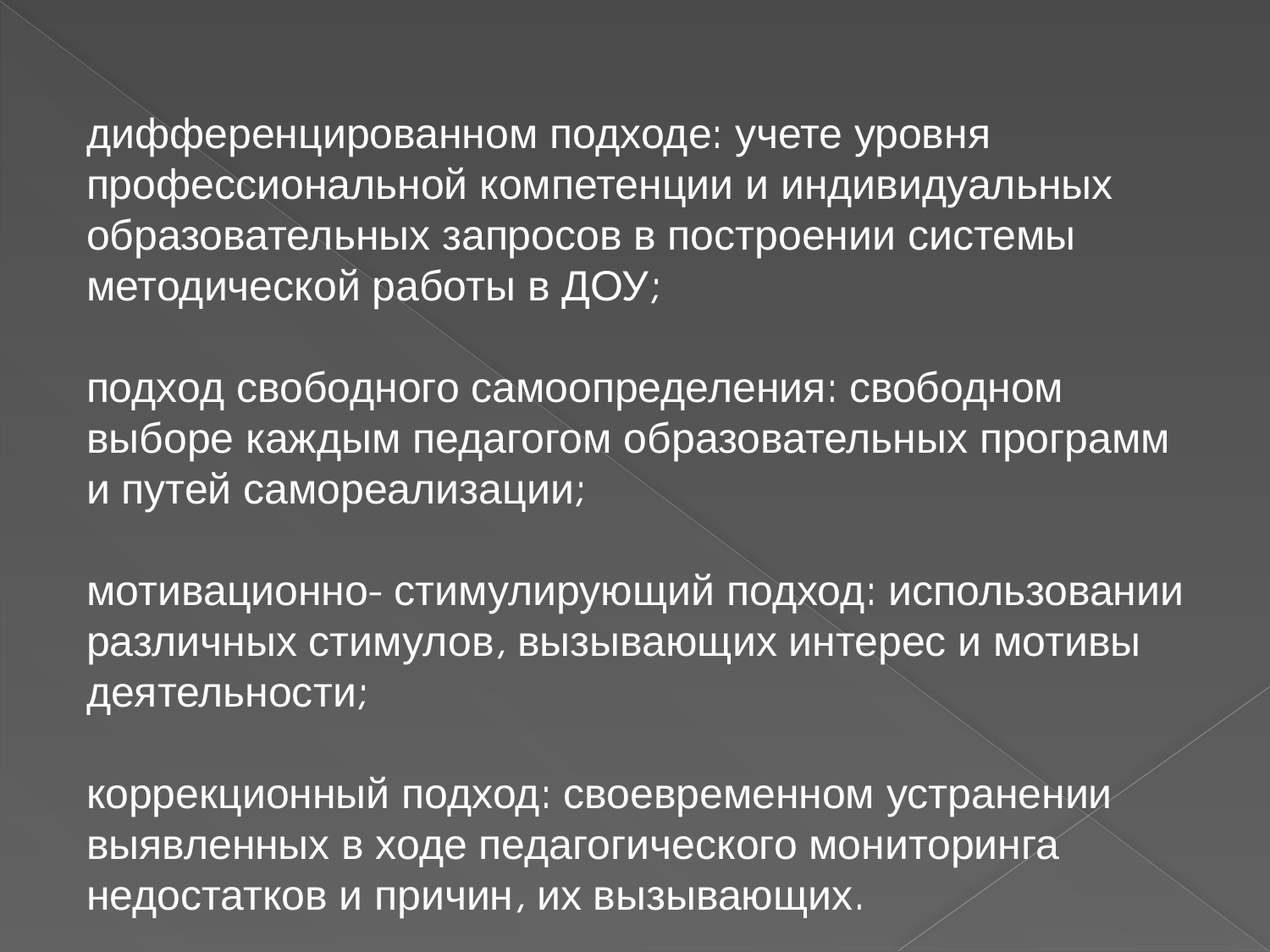

# дифференцированном подходе: учете уровня профессиональной компетенции и индивидуальных образовательных запросов в построении системы методической работы в ДОУ; подход свободного самоопределения: свободном выборе каждым педагогом образовательных программ и путей самореализации; мотивационно- стимулирующий подход: использовании различных стимулов, вызывающих интерес и мотивы деятельности; коррекционный подход: своевременном устранении выявленных в ходе педагогического мониторинга недостатков и причин, их вызывающих.